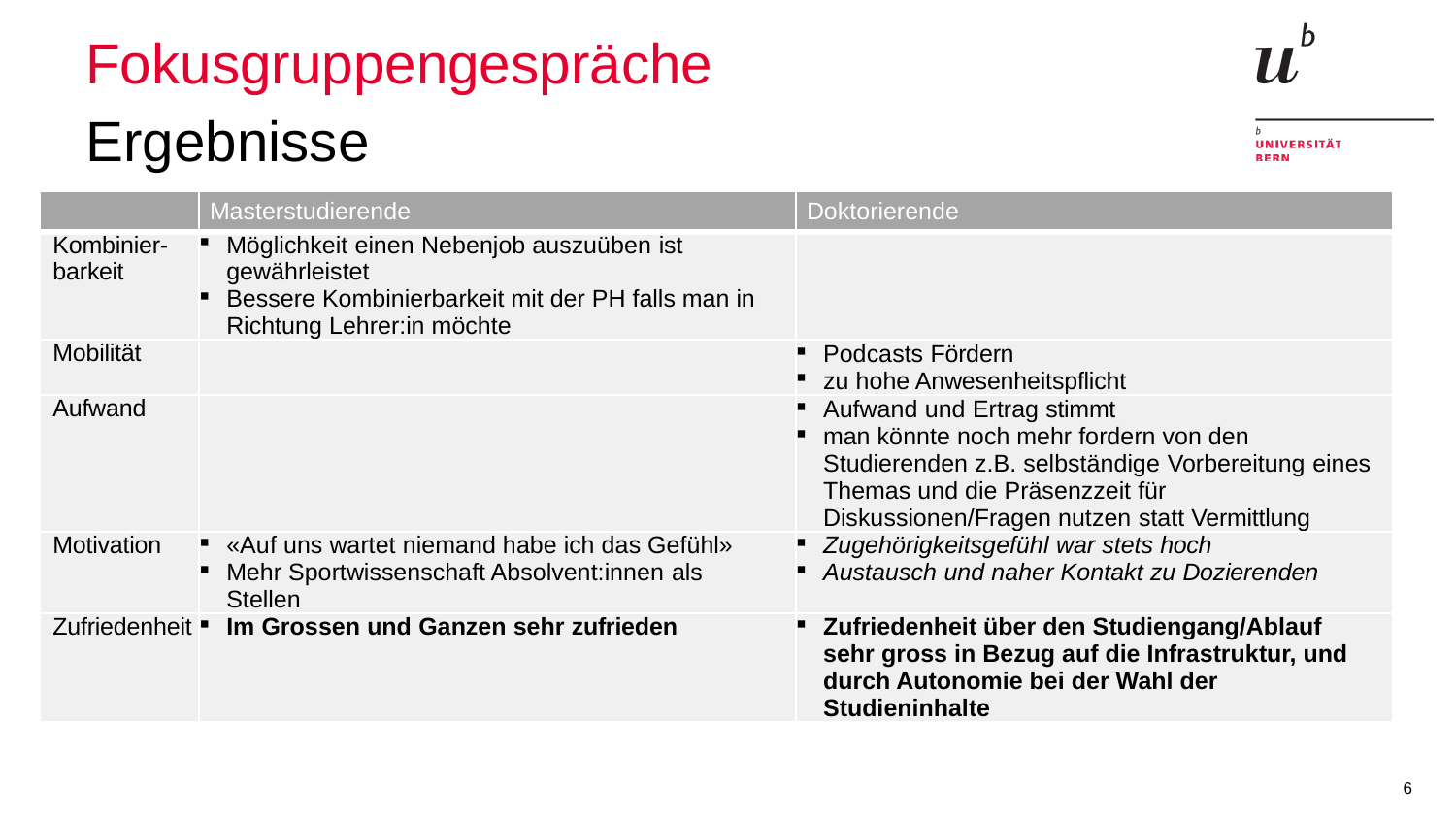

# Fokusgruppengespräche
Ergebnisse
|  | Masterstudierende | Doktorierende |
| --- | --- | --- |
| Kombinier-barkeit | Möglichkeit einen Nebenjob auszuüben ist gewährleistet Bessere Kombinierbarkeit mit der PH falls man in Richtung Lehrer:in möchte |  |
| Mobilität |  | Podcasts Fördern zu hohe Anwesenheitspflicht |
| Aufwand |  | Aufwand und Ertrag stimmt man könnte noch mehr fordern von den Studierenden z.B. selbständige Vorbereitung eines Themas und die Präsenzzeit für Diskussionen/Fragen nutzen statt Vermittlung |
| Motivation | «Auf uns wartet niemand habe ich das Gefühl» Mehr Sportwissenschaft Absolvent:innen als Stellen | Zugehörigkeitsgefühl war stets hoch Austausch und naher Kontakt zu Dozierenden |
| Zufriedenheit | Im Grossen und Ganzen sehr zufrieden | Zufriedenheit über den Studiengang/Ablauf sehr gross in Bezug auf die Infrastruktur, und durch Autonomie bei der Wahl der Studieninhalte |

6